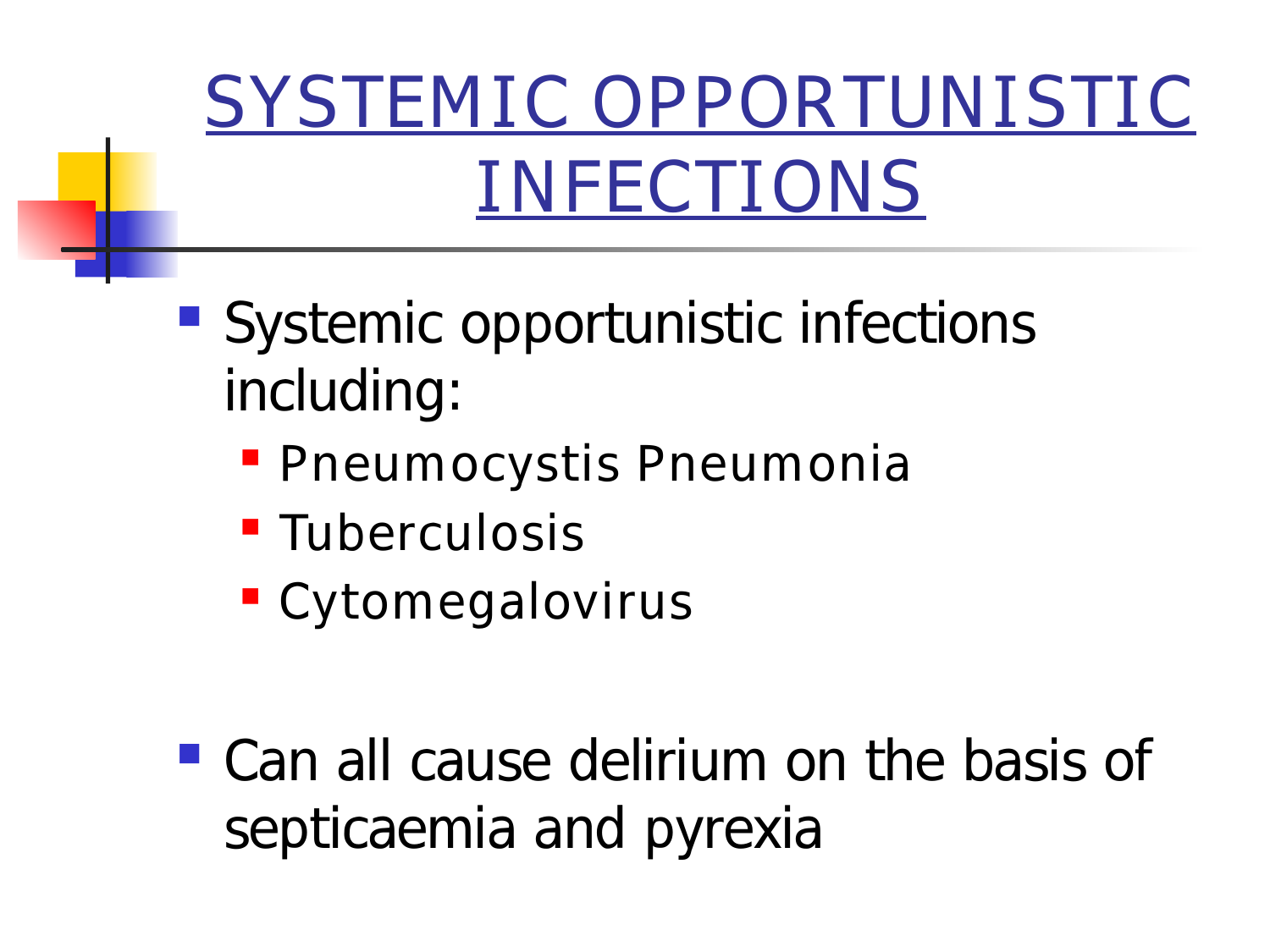

# SYSTEMIC OPPORTUNISTIC INFECTIONS
Systemic opportunistic infections including:
Pneumocystis Pneumonia
Tuberculosis
Cytomegalovirus

Can all cause delirium on the basis of septicaemia and pyrexia